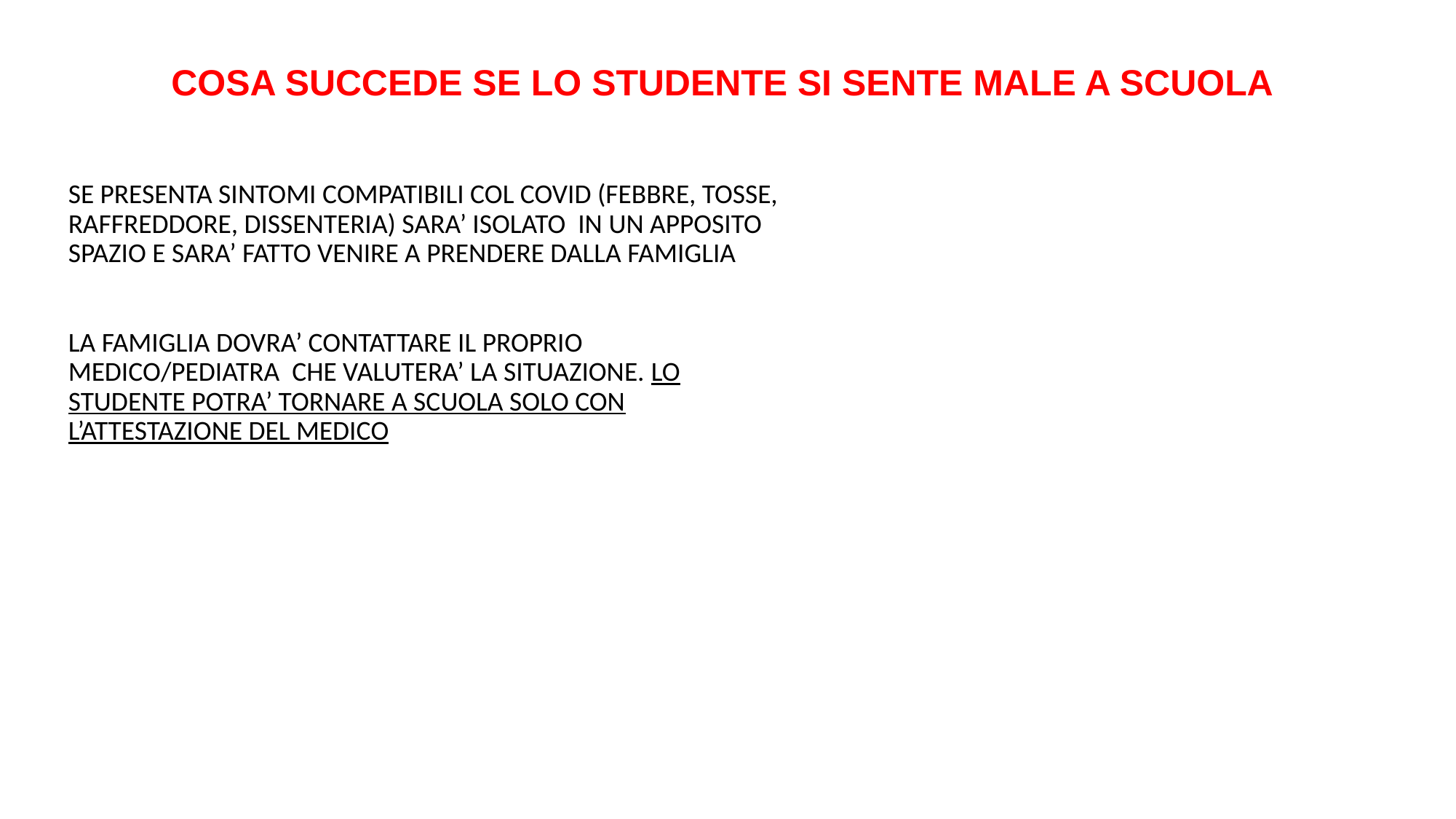

# COSA SUCCEDE SE LO STUDENTE SI SENTE MALE A SCUOLA
SE PRESENTA SINTOMI COMPATIBILI COL COVID (FEBBRE, TOSSE, RAFFREDDORE, DISSENTERIA) SARA’ ISOLATO  IN UN APPOSITO SPAZIO E SARA’ FATTO VENIRE A PRENDERE DALLA FAMIGLIA

LA FAMIGLIA DOVRA’ CONTATTARE IL PROPRIO MEDICO/PEDIATRA  CHE VALUTERA’ LA SITUAZIONE. LO STUDENTE POTRA’ TORNARE A SCUOLA SOLO CON L’ATTESTAZIONE DEL MEDICO